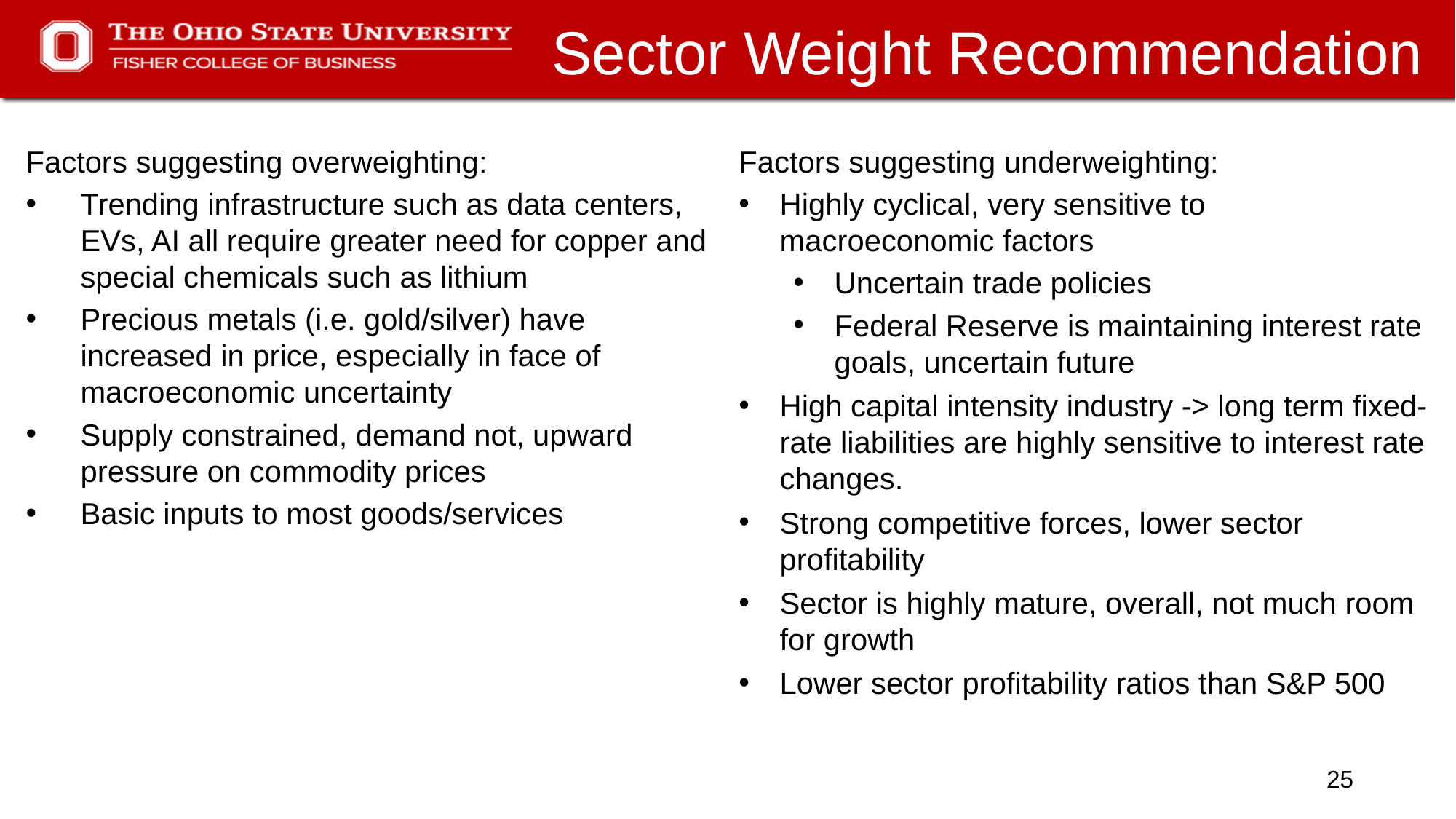

# Sector Weight Recommendation
Factors suggesting overweighting:
Trending infrastructure such as data centers, EVs, AI all require greater need for copper and special chemicals such as lithium
Precious metals (i.e. gold/silver) have increased in price, especially in face of macroeconomic uncertainty
Supply constrained, demand not, upward pressure on commodity prices
Basic inputs to most goods/services

Factors suggesting underweighting:
Highly cyclical, very sensitive to macroeconomic factors
Uncertain trade policies
Federal Reserve is maintaining interest rate goals, uncertain future
High capital intensity industry -> long term fixed-rate liabilities are highly sensitive to interest rate changes.
Strong competitive forces, lower sector profitability
Sector is highly mature, overall, not much room for growth
Lower sector profitability ratios than S&P 500